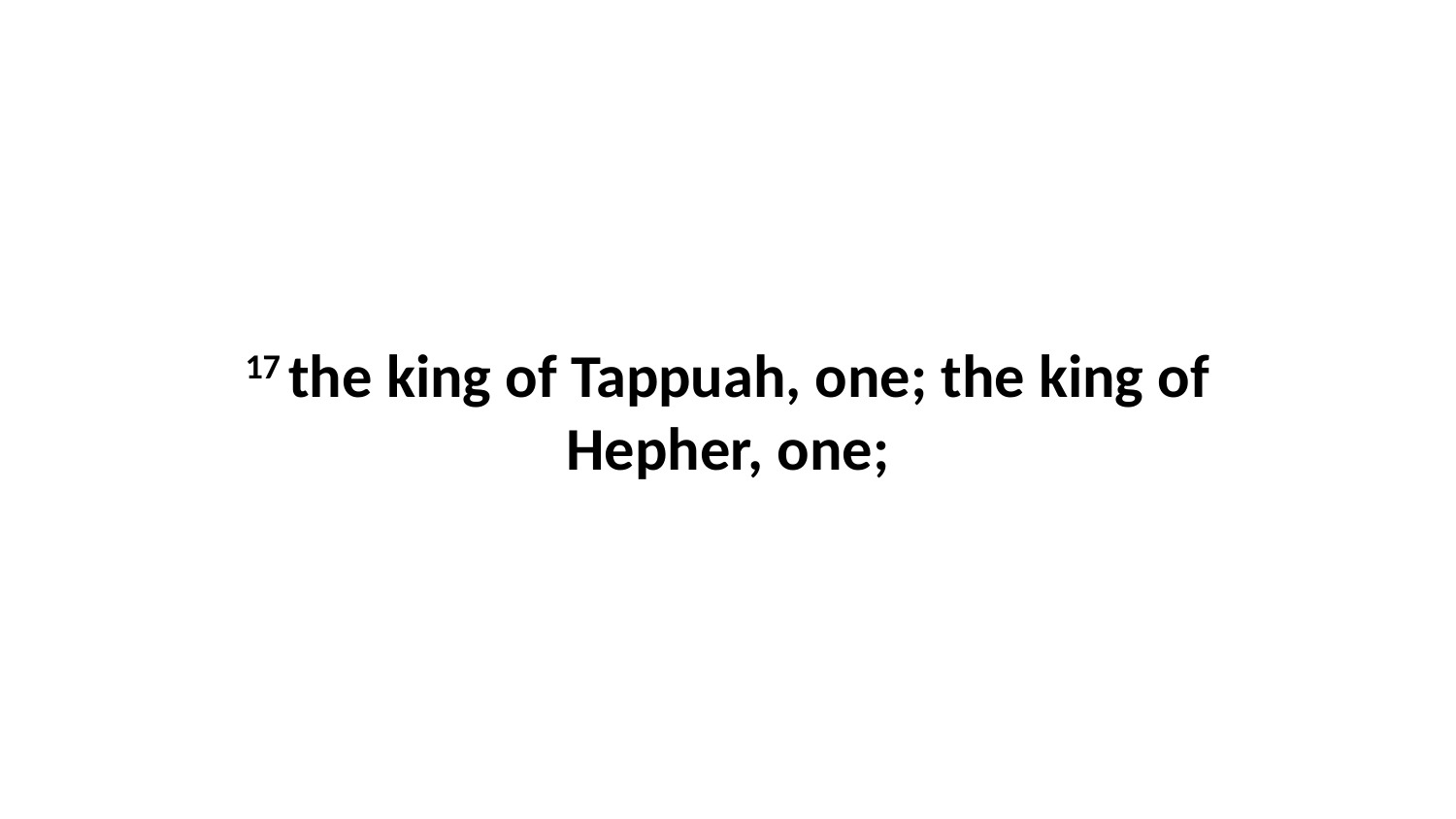

17 the king of Tappuah, one; the king of Hepher, one;